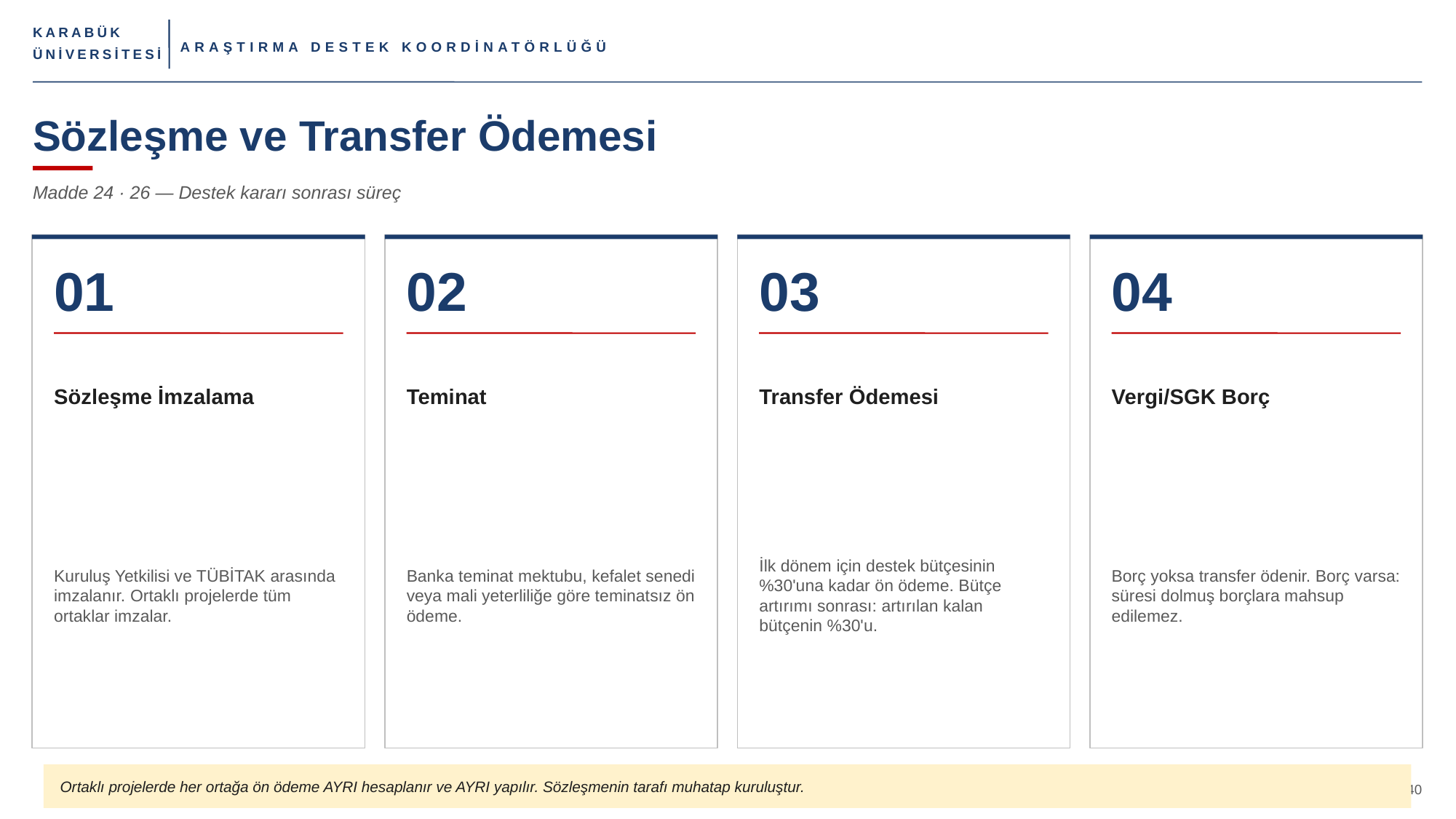

KARABÜK

ARAŞTIRMA DESTEK KOORDİNATÖRLÜĞÜ
ÜNİVERSİTESİ

Sözleşme ve Transfer Ödemesi

Madde 24 · 26 — Destek kararı sonrası süreç

01
02
03
04

Sözleşme İmzalama
Teminat
Transfer Ödemesi
Vergi/SGK Borç
Kuruluş Yetkilisi ve TÜBİTAK arasında imzalanır. Ortaklı projelerde tüm ortaklar imzalar.
Banka teminat mektubu, kefalet senedi veya mali yeterliliğe göre teminatsız ön ödeme.
İlk dönem için destek bütçesinin %30'una kadar ön ödeme. Bütçe artırımı sonrası: artırılan kalan bütçenin %30'u.
Borç yoksa transfer ödenir. Borç varsa: süresi dolmuş borçlara mahsup edilemez.

Ortaklı projelerde her ortağa ön ödeme AYRI hesaplanır ve AYRI yapılır. Sözleşmenin tarafı muhatap kuruluştur.
34/40